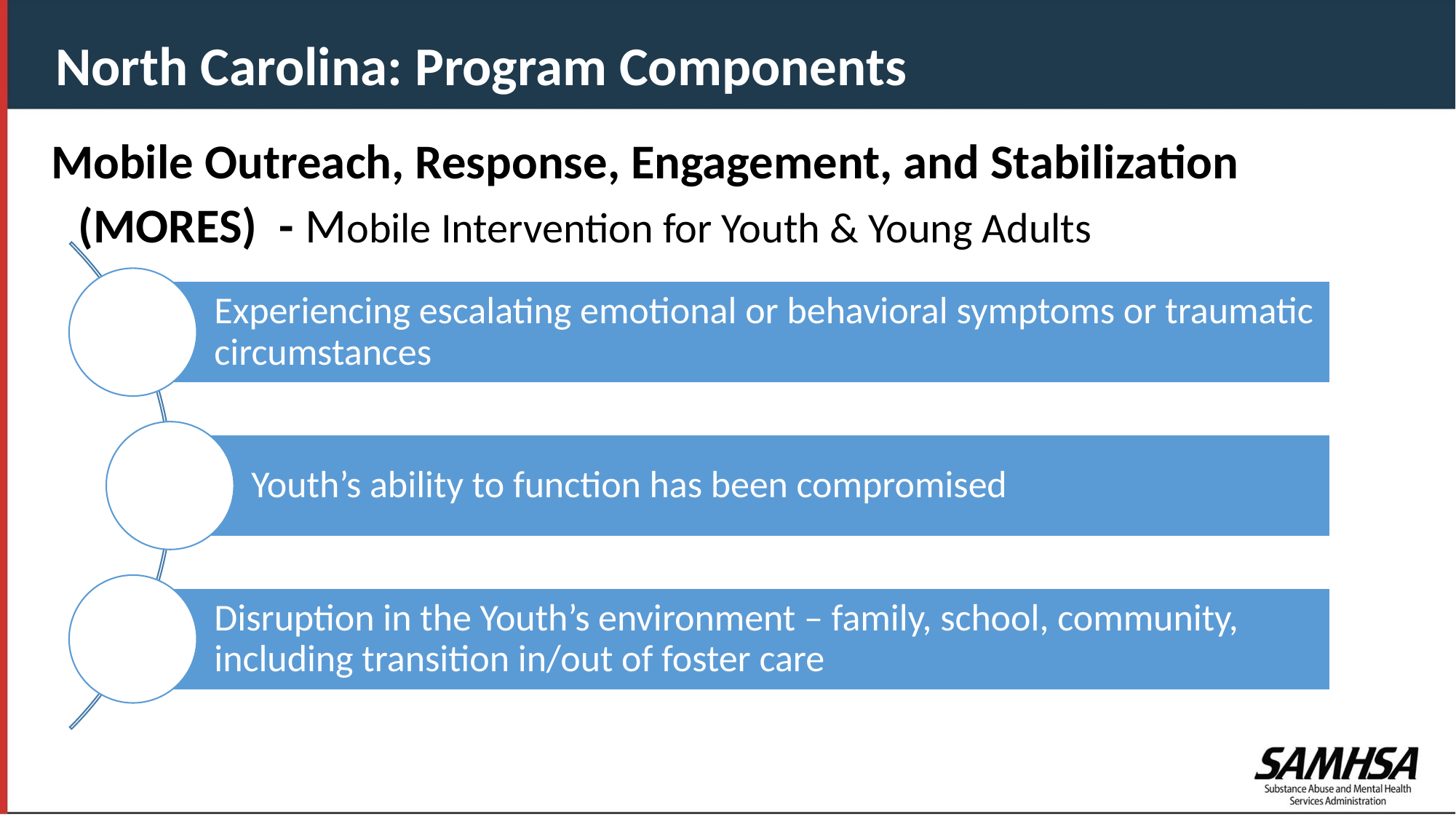

North Carolina: Program Components
Mobile Outreach, Response, Engagement, and Stabilization (MORES)  - Mobile Intervention for Youth & Young Adults
Experiencing escalating emotional or behavioral symptoms or traumatic circumstances
Youth’s ability to function has been compromised
Disruption in the Youth’s environment – family, school, community, including transition in/out of foster care